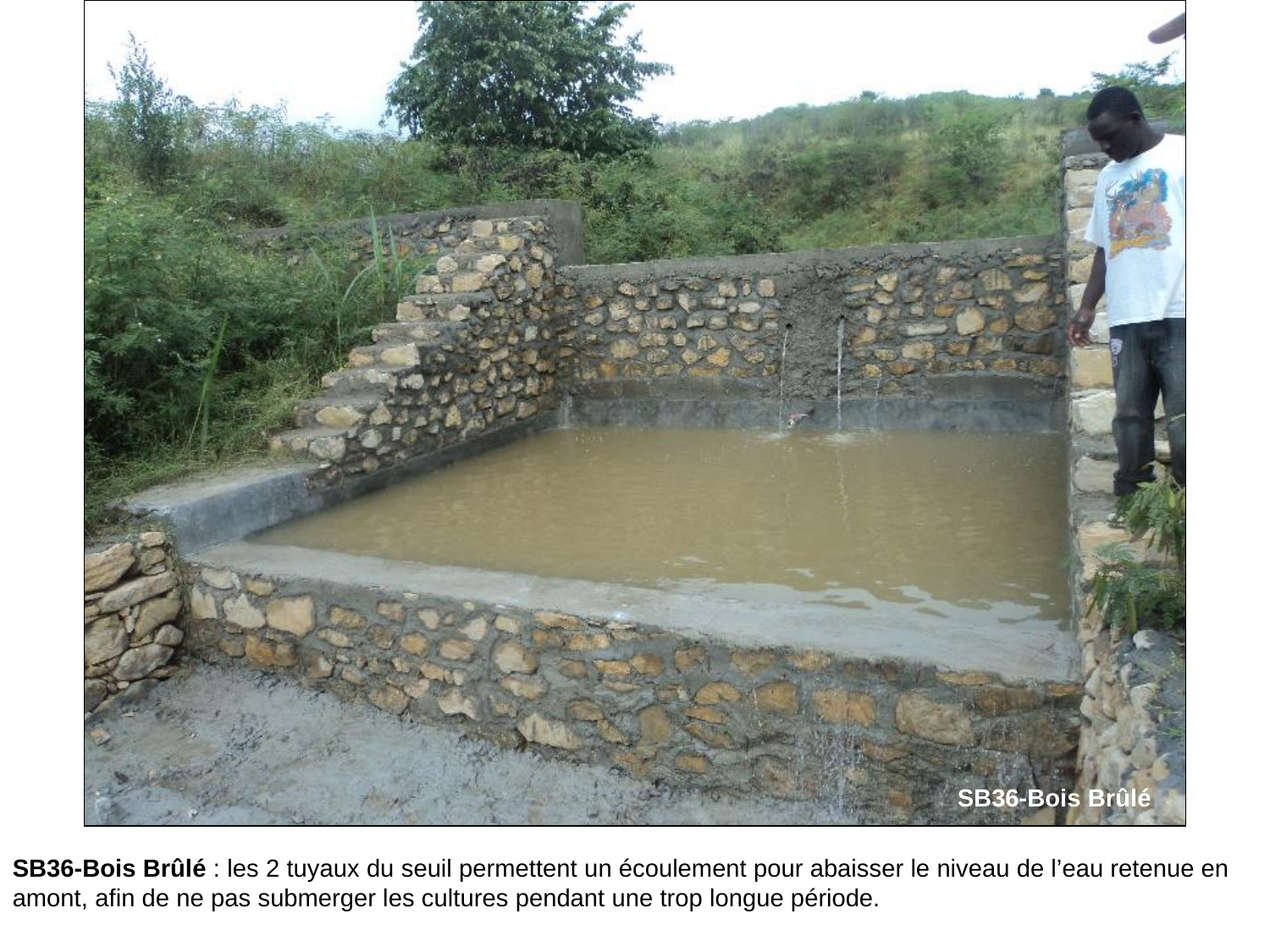

# SB36 : les 2 tuyaux du seuil maçonné permettent un écoulement pour abaisser le niveau de l’eau retenue en amont, afin de ne pas submerger les cultures sur une trop longue période.
SB36-Bois Brûlé
SB36-Bois Brûlé : les 2 tuyaux du seuil permettent un écoulement pour abaisser le niveau de l’eau retenue en amont, afin de ne pas submerger les cultures pendant une trop longue période.